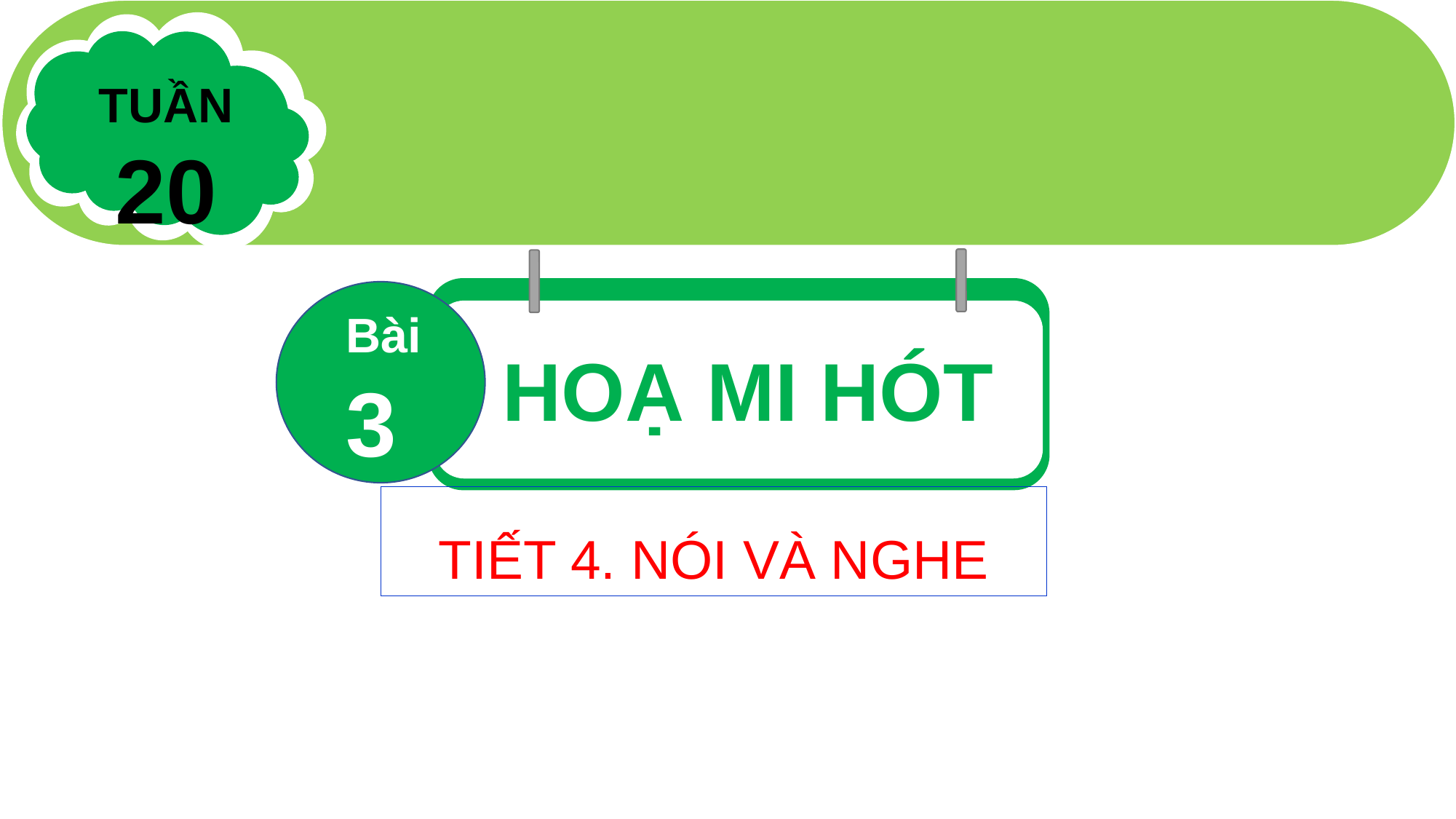

TUẦN 20

Bài
3

HOẠ MI HÓT
TIẾT 4. NÓI VÀ NGHE